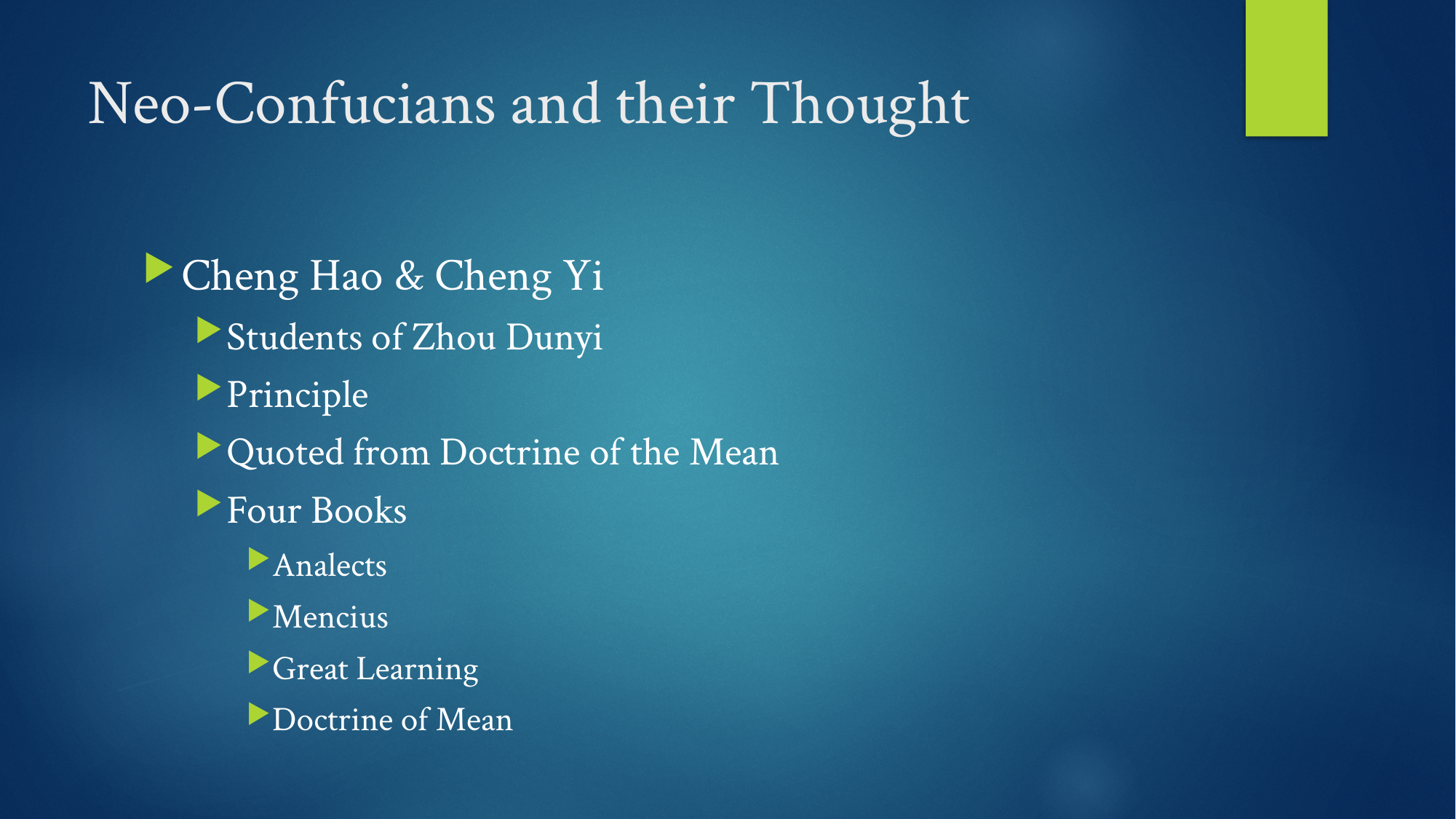

# Neo-Confucians and their Thought
Cheng Hao & Cheng Yi
Students of Zhou Dunyi
Principle
Quoted from Doctrine of the Mean
Four Books
Analects
Mencius
Great Learning
Doctrine of Mean